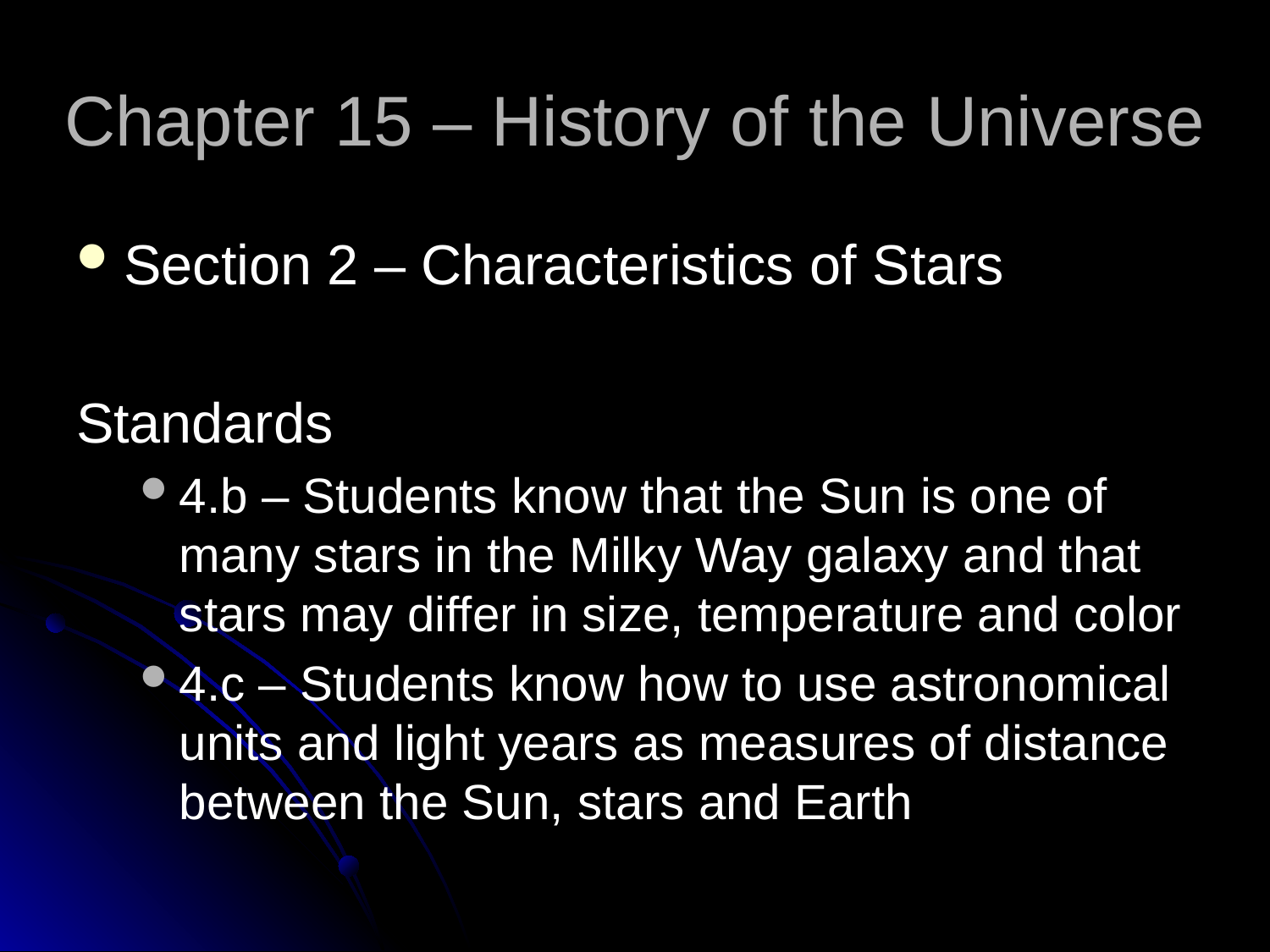

# Chapter 15 – History of the Universe
Section 2 – Characteristics of Stars

Standards
4.b – Students know that the Sun is one of many stars in the Milky Way galaxy and that stars may differ in size, temperature and color
4.c – Students know how to use astronomical units and light years as measures of distance between the Sun, stars and Earth